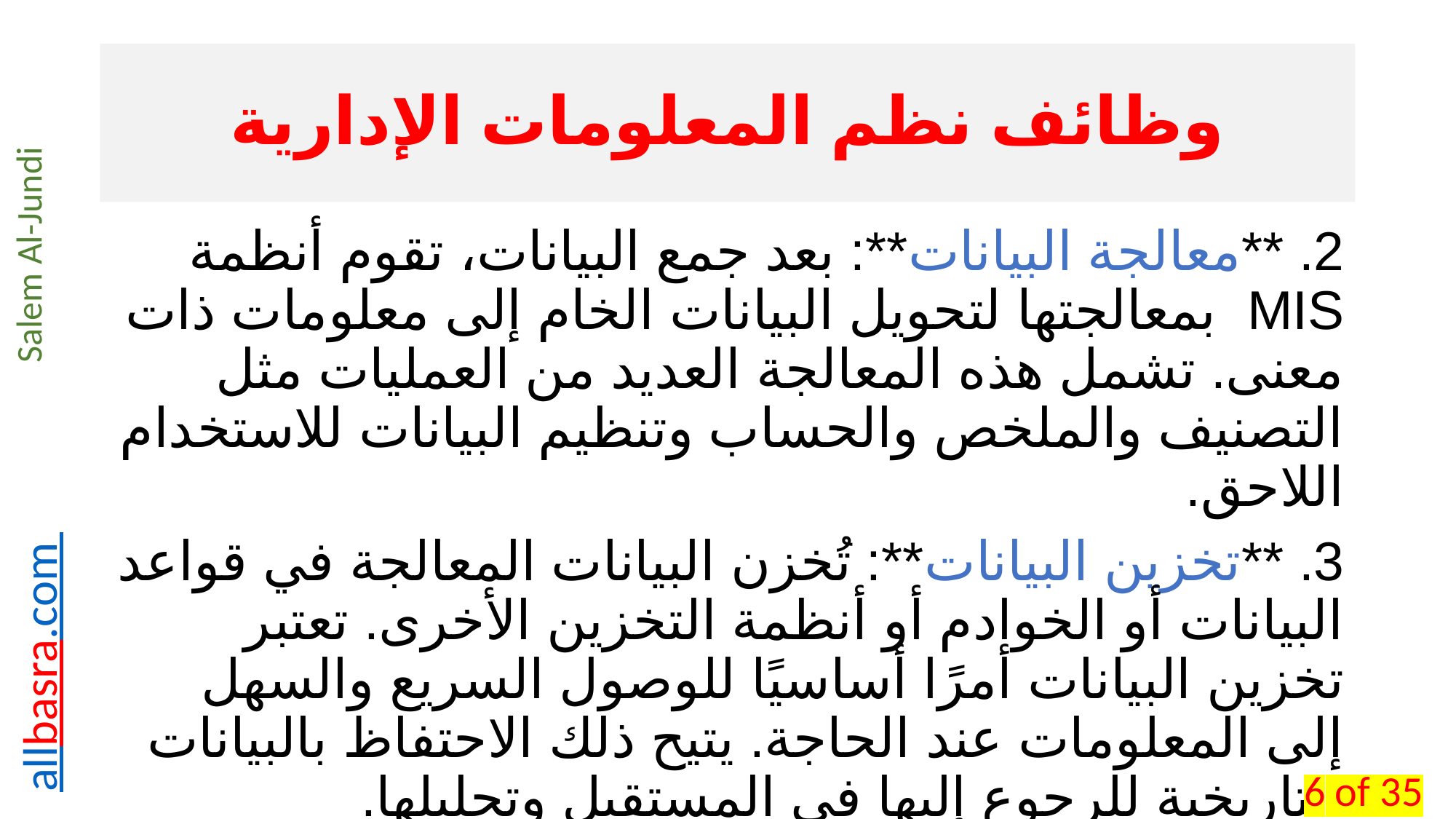

# وظائف نظم المعلومات الإدارية
2. **معالجة البيانات**: بعد جمع البيانات، تقوم أنظمة MIS  بمعالجتها لتحويل البيانات الخام إلى معلومات ذات معنى. تشمل هذه المعالجة العديد من العمليات مثل التصنيف والملخص والحساب وتنظيم البيانات للاستخدام اللاحق.
3. **تخزين البيانات**: تُخزن البيانات المعالجة في قواعد البيانات أو الخوادم أو أنظمة التخزين الأخرى. تعتبر تخزين البيانات أمرًا أساسيًا للوصول السريع والسهل إلى المعلومات عند الحاجة. يتيح ذلك الاحتفاظ بالبيانات التاريخية للرجوع إليها في المستقبل وتحليلها.

6 of 35